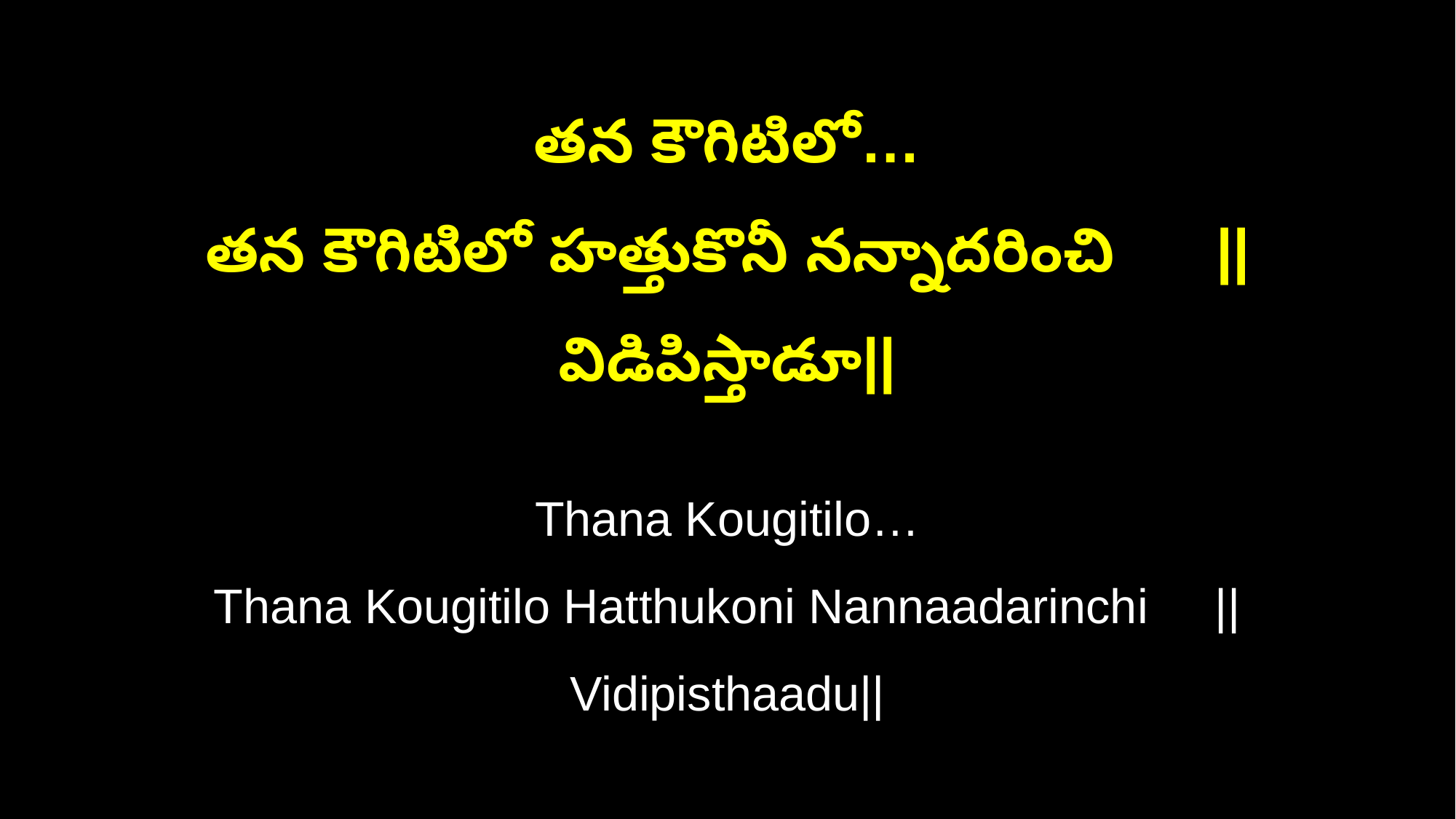

తన కౌగిటిలో…
తన కౌగిటిలో హత్తుకొనీ నన్నాదరించి      ||విడిపిస్తాడూ||
Thana Kougitilo…
Thana Kougitilo Hatthukoni Nannaadarinchi     ||Vidipisthaadu||